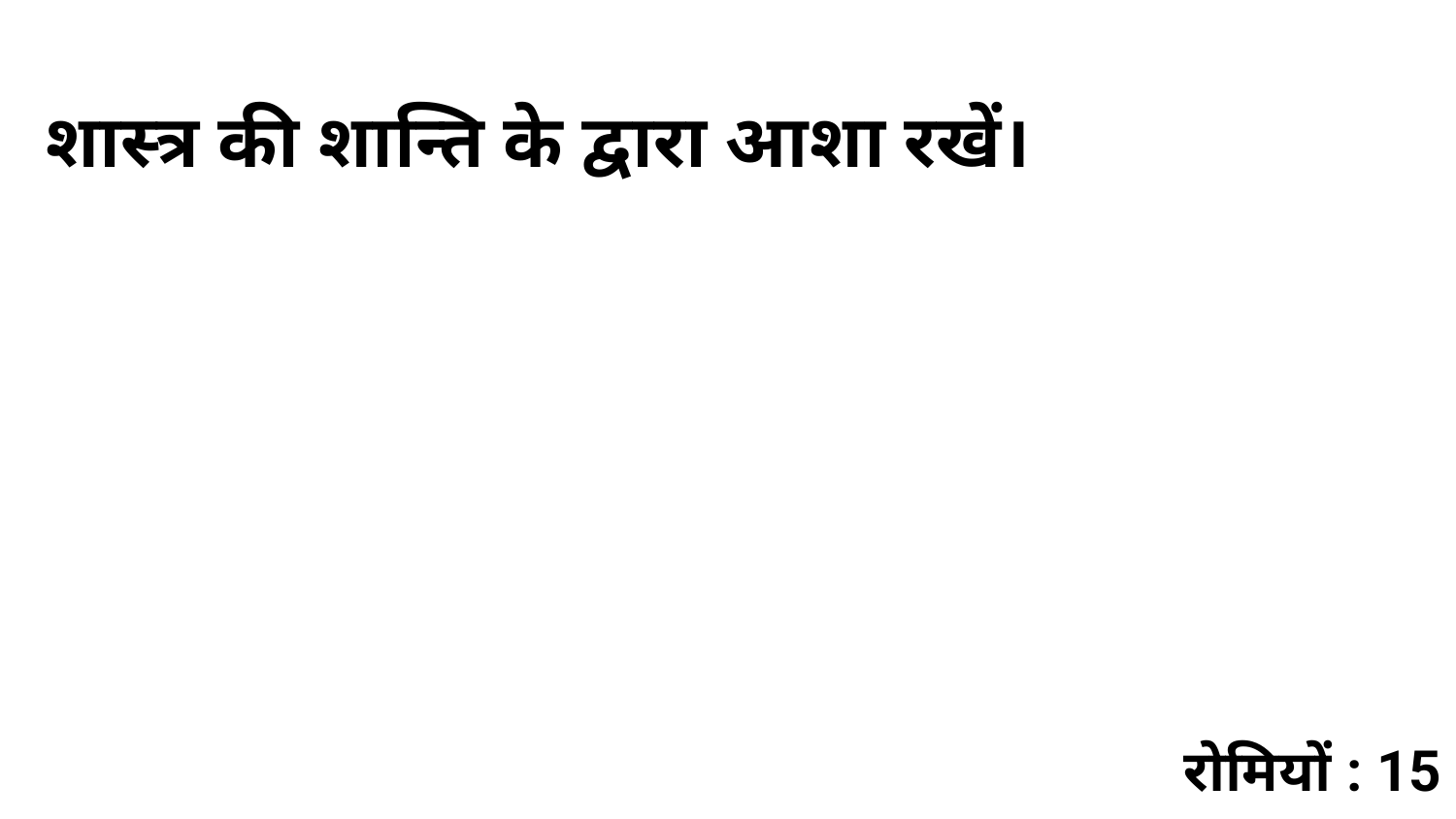

शास्त्र की शान्ति के द्वारा आशा रखें।
रोमियों : 15